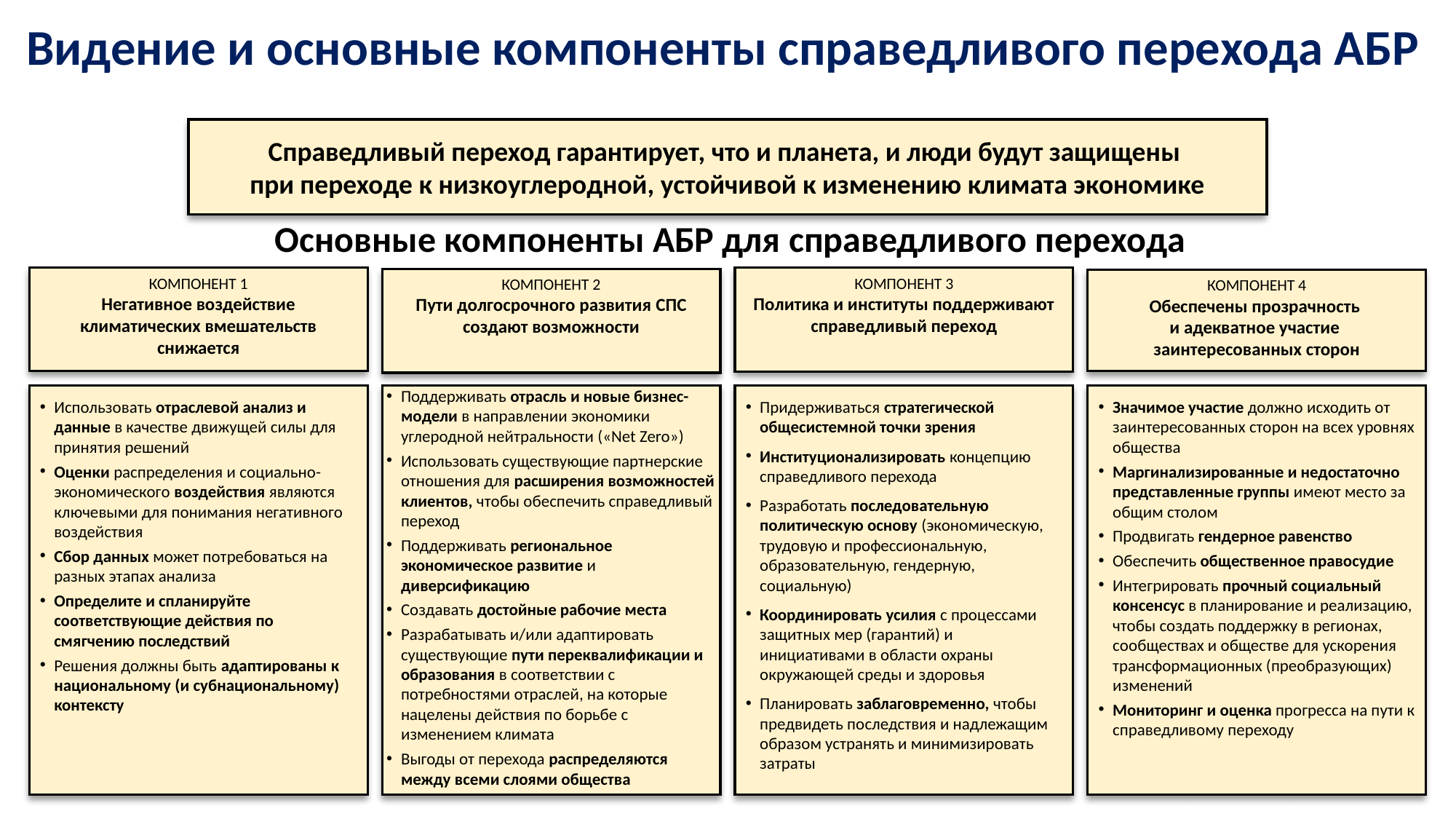

# Видение и основные компоненты справедливого перехода АБР
Справедливый переход гарантирует, что и планета, и люди будут защищены
при переходе к низкоуглеродной, устойчивой к изменению климата экономике
Основные компоненты АБР для справедливого перехода
КОМПОНЕНТ 3
Политика и институты поддерживают справедливый переход
КОМПОНЕНТ 1
Негативное воздействие климатических вмешательств снижается
КОМПОНЕНТ 2
Пути долгосрочного развития СПС создают возможности
КОМПОНЕНТ 4
Обеспечены прозрачность
и адекватное участие
заинтересованных сторон
Поддерживать отрасль и новые бизнес-модели в направлении экономики углеродной нейтральности («Net Zero»)
Использовать существующие партнерские отношения для расширения возможностей клиентов, чтобы обеспечить справедливый переход
Поддерживать региональное экономическое развитие и диверсификацию
Создавать достойные рабочие места
Разрабатывать и/или адаптировать существующие пути переквалификации и образования в соответствии с потребностями отраслей, на которые нацелены действия по борьбе с изменением климата
Выгоды от перехода распределяются между всеми слоями общества
Использовать отраслевой анализ и данные в качестве движущей силы для принятия решений
Оценки распределения и социально-экономического воздействия являются ключевыми для понимания негативного воздействия
Сбор данных может потребоваться на разных этапах анализа
Определите и спланируйте соответствующие действия по смягчению последствий
Решения должны быть адаптированы к национальному (и субнациональному) контексту
Значимое участие должно исходить от заинтересованных сторон на всех уровнях общества
Маргинализированные и недостаточно представленные группы имеют место за общим столом
Продвигать гендерное равенство
Обеспечить общественное правосудие
Интегрировать прочный социальный консенсус в планирование и реализацию, чтобы создать поддержку в регионах, сообществах и обществе для ускорения трансформационных (преобразующих) изменений
Мониторинг и оценка прогресса на пути к справедливому переходу
Придерживаться стратегической общесистемной точки зрения
Институционализировать концепцию справедливого перехода
Разработать последовательную политическую основу (экономическую, трудовую и профессиональную, образовательную, гендерную, социальную)
Координировать усилия с процессами защитных мер (гарантий) и инициативами в области охраны окружающей среды и здоровья
Планировать заблаговременно, чтобы предвидеть последствия и надлежащим образом устранять и минимизировать затраты